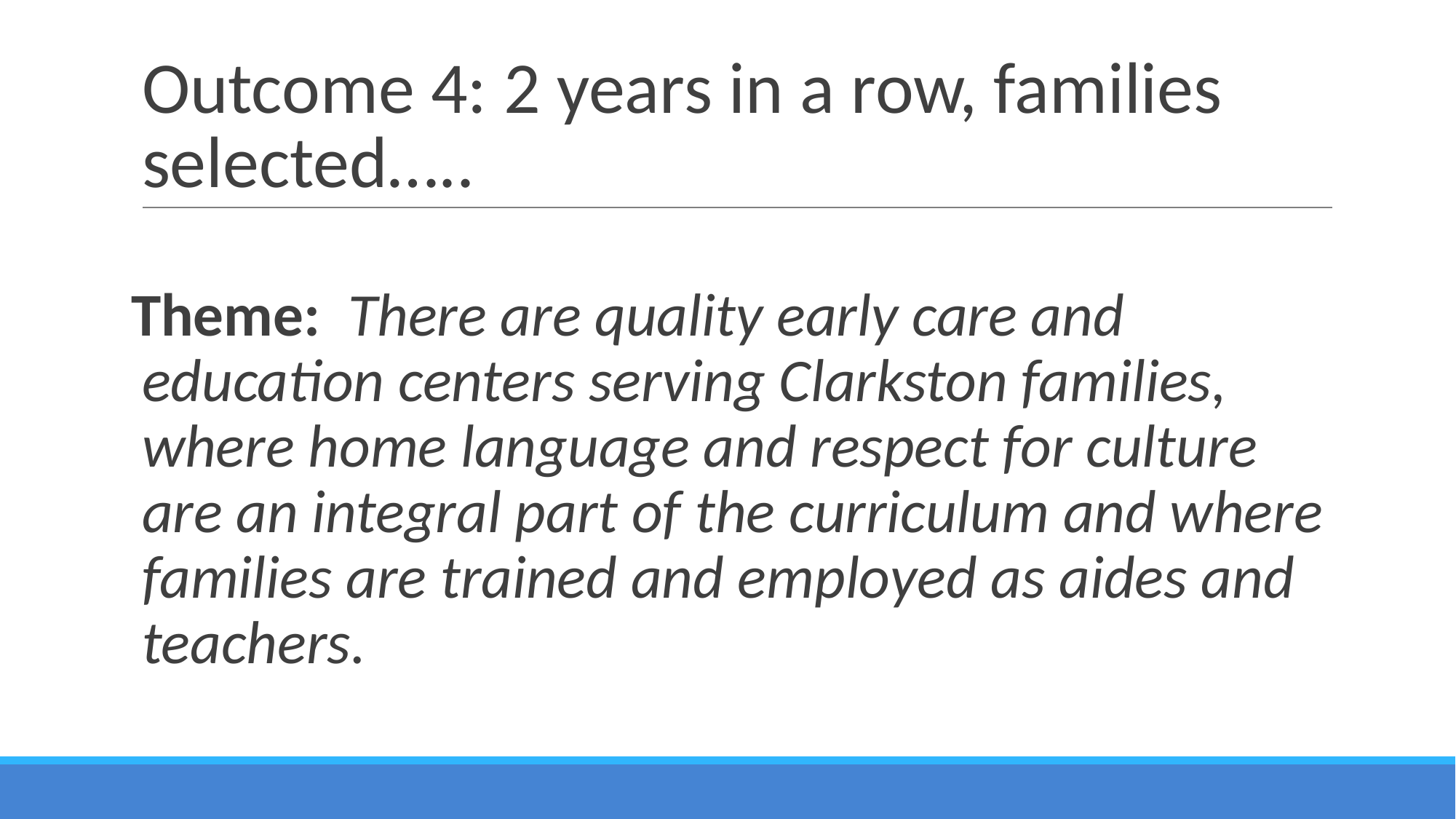

# Outcome 4: 2 years in a row, families selected…..

Theme:  There are quality early care and education centers serving Clarkston families, where home language and respect for culture are an integral part of the curriculum and where families are trained and employed as aides and teachers.